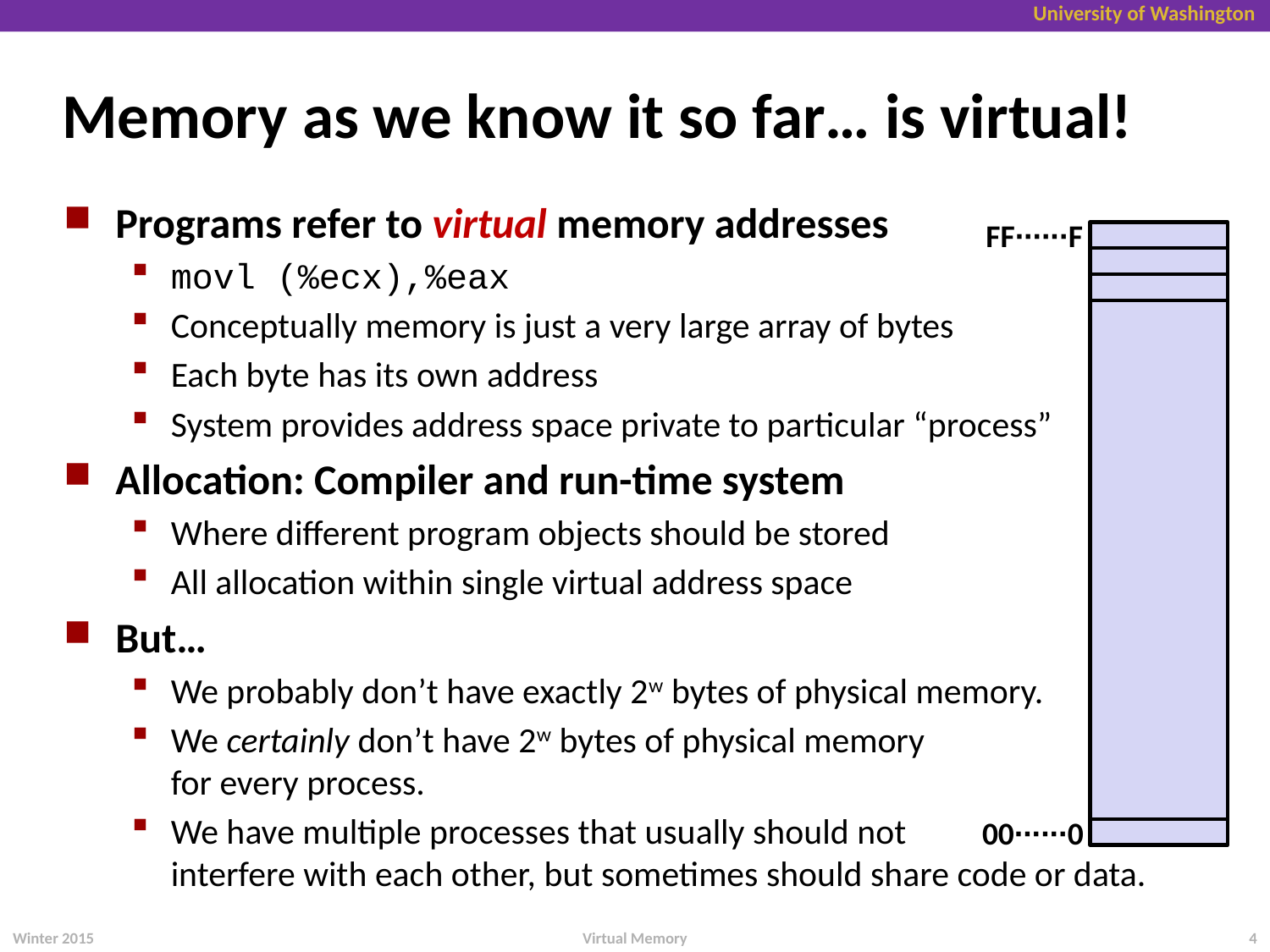

# Memory as we know it so far… is virtual!
Programs refer to virtual memory addresses
movl (%ecx),%eax
Conceptually memory is just a very large array of bytes
Each byte has its own address
System provides address space private to particular “process”
Allocation: Compiler and run-time system
Where different program objects should be stored
All allocation within single virtual address space
But…
We probably don’t have exactly 2w bytes of physical memory.
We certainly don’t have 2w bytes of physical memory
for every process.
We have multiple processes that usually should not
interfere with each other, but sometimes should share code or data.
FF∙∙∙∙∙∙F

00∙∙∙∙∙∙0

Virtual Memory
Winter 2015
4